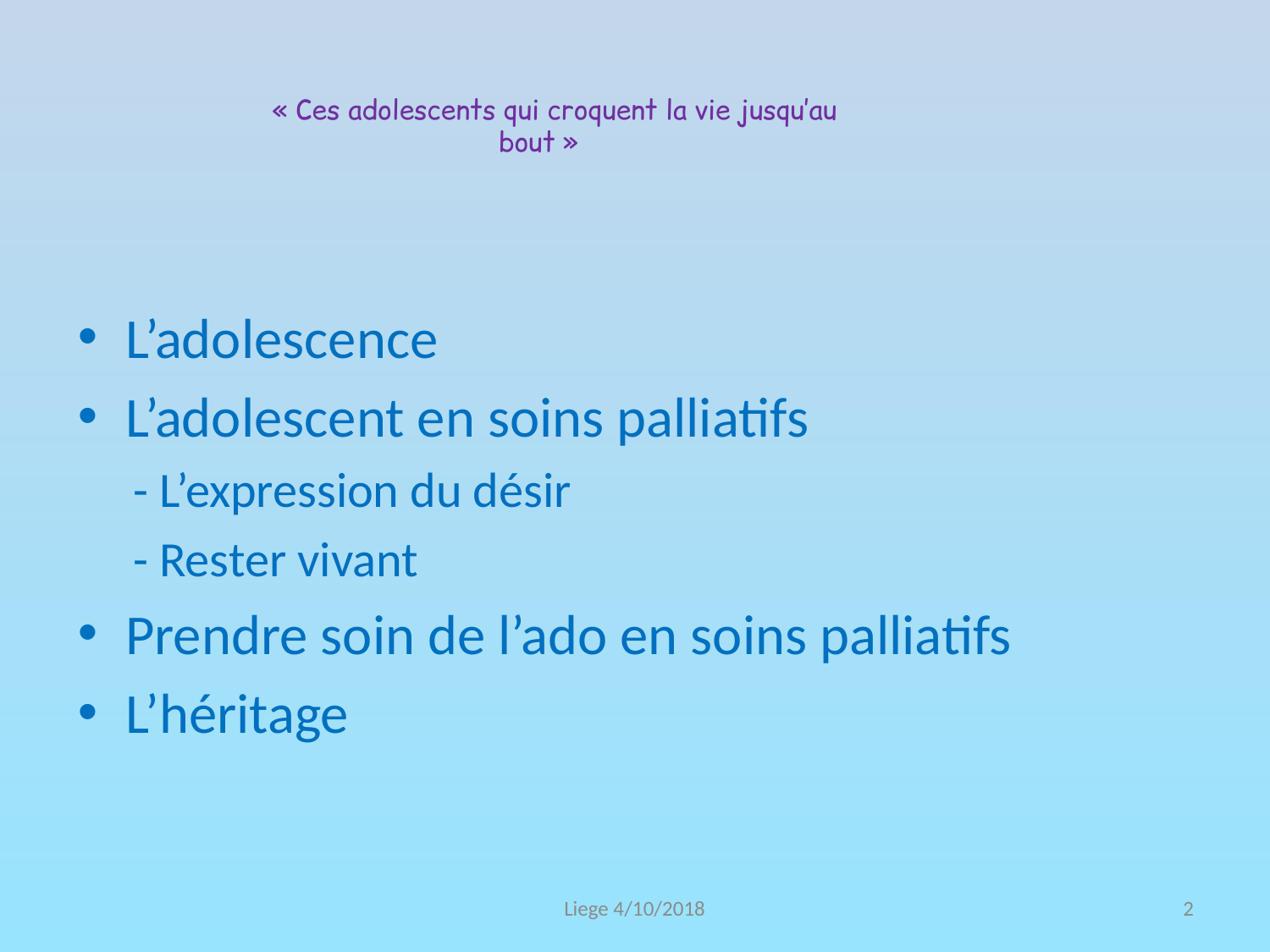

# « Ces adolescents qui croquent la vie jusqu’au bout »

L’adolescence
L’adolescent en soins palliatifs
- L’expression du désir
- Rester vivant
Prendre soin de l’ado en soins palliatifs
L’héritage
Liege 4/10/2018
2